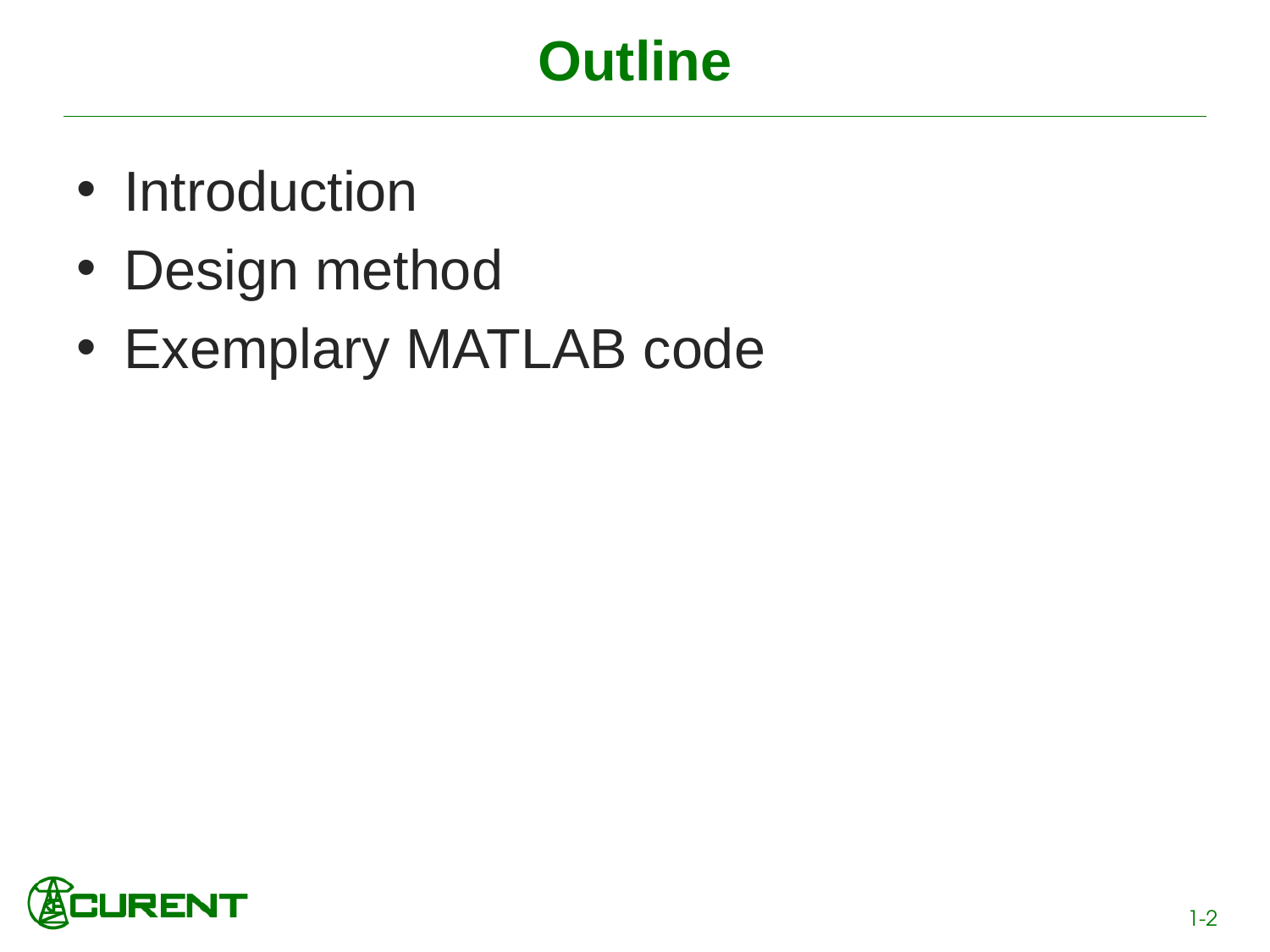

# Outline
Introduction
Design method
Exemplary MATLAB code
1-2